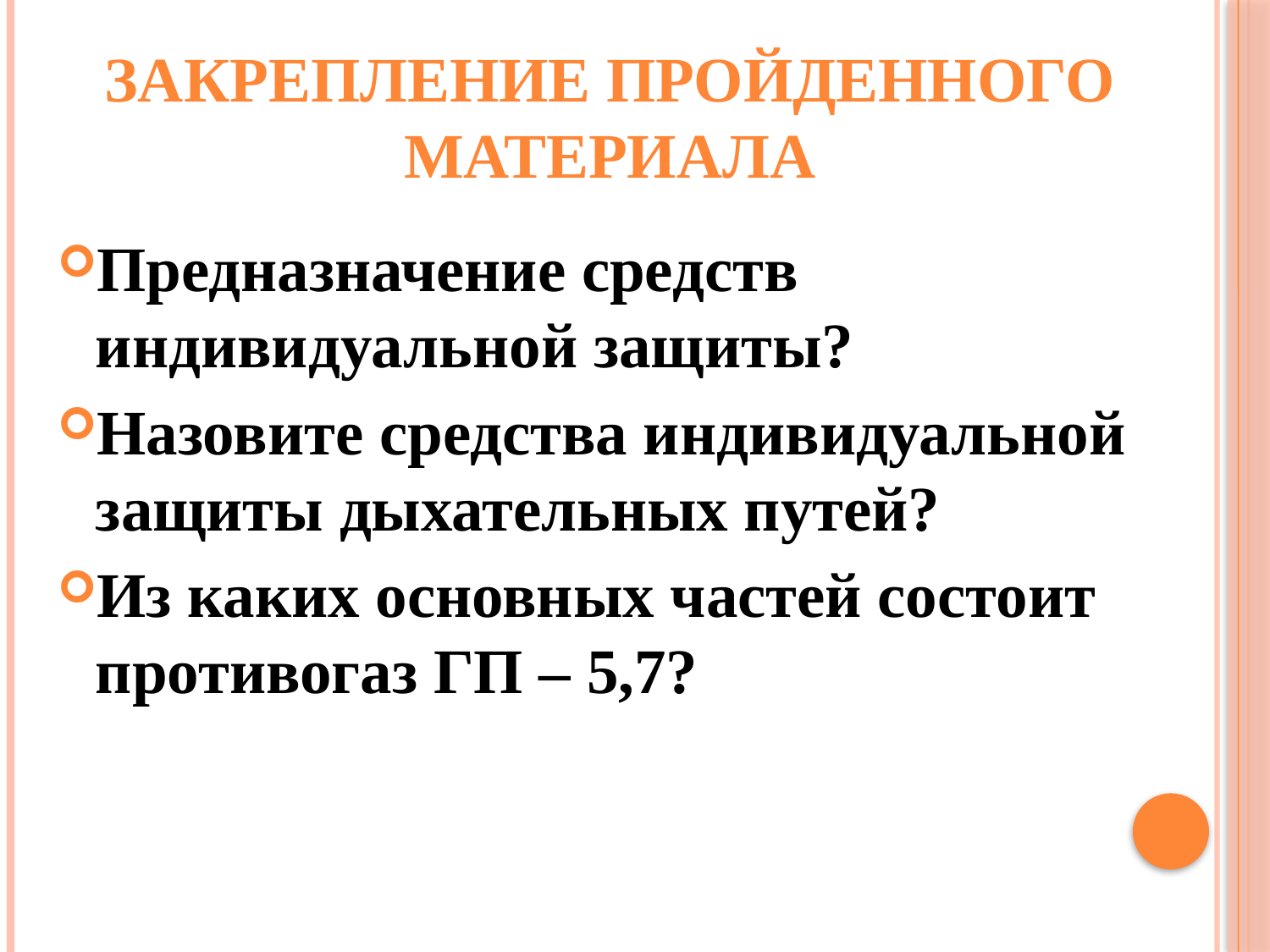

# Закрепление пройденного материала
Предназначение средств индивидуальной защиты?
Назовите средства индивидуальной защиты дыхательных путей?
Из каких основных частей состоит противогаз ГП – 5,7?